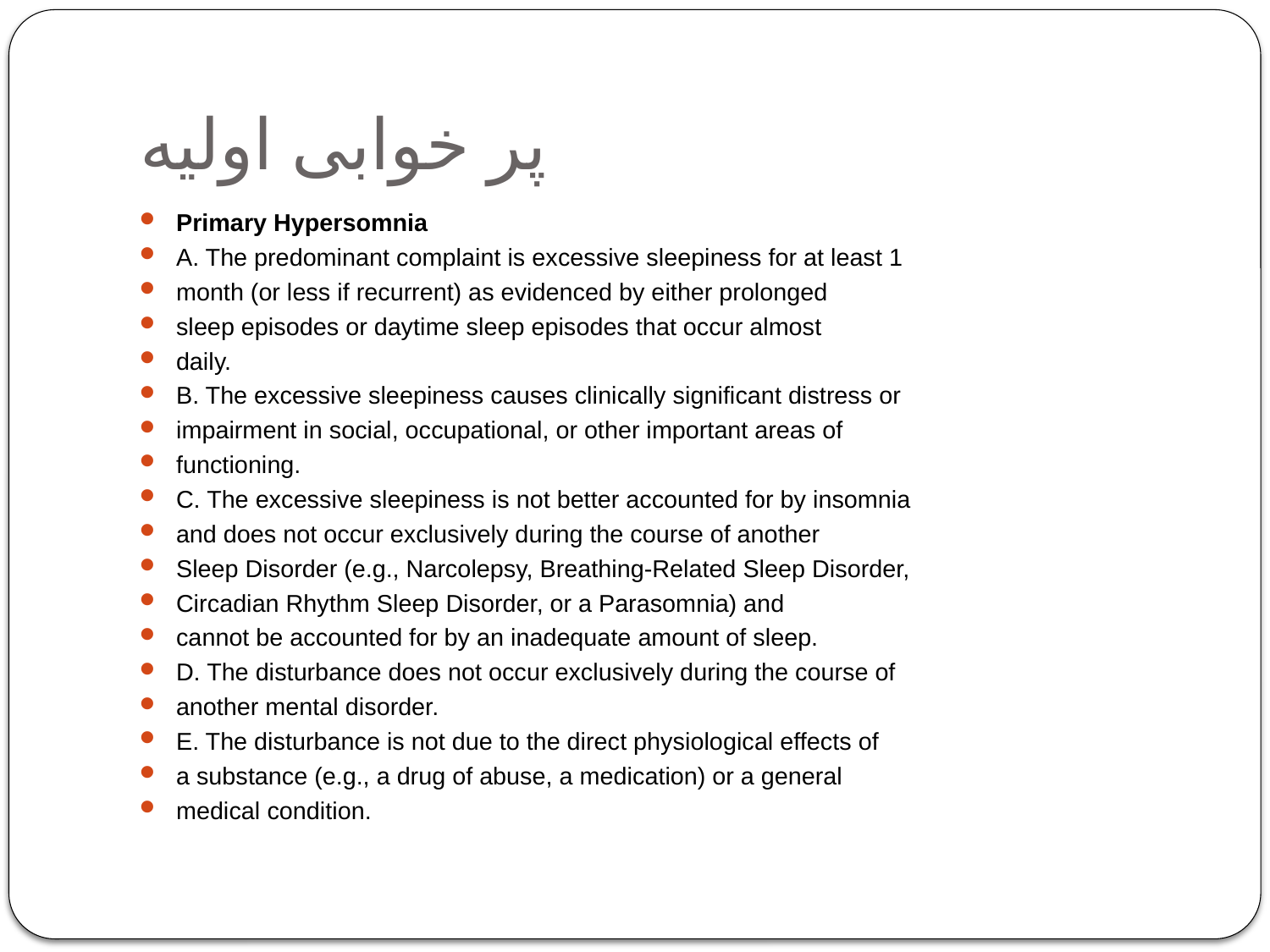

# پر خوابی اولیه
Primary Hypersomnia
A. The predominant complaint is excessive sleepiness for at least 1
month (or less if recurrent) as evidenced by either prolonged
sleep episodes or daytime sleep episodes that occur almost
daily.
B. The excessive sleepiness causes clinically significant distress or
impairment in social, occupational, or other important areas of
functioning.
C. The excessive sleepiness is not better accounted for by insomnia
and does not occur exclusively during the course of another
Sleep Disorder (e.g., Narcolepsy, Breathing-Related Sleep Disorder,
Circadian Rhythm Sleep Disorder, or a Parasomnia) and
cannot be accounted for by an inadequate amount of sleep.
D. The disturbance does not occur exclusively during the course of
another mental disorder.
E. The disturbance is not due to the direct physiological effects of
a substance (e.g., a drug of abuse, a medication) or a general
medical condition.